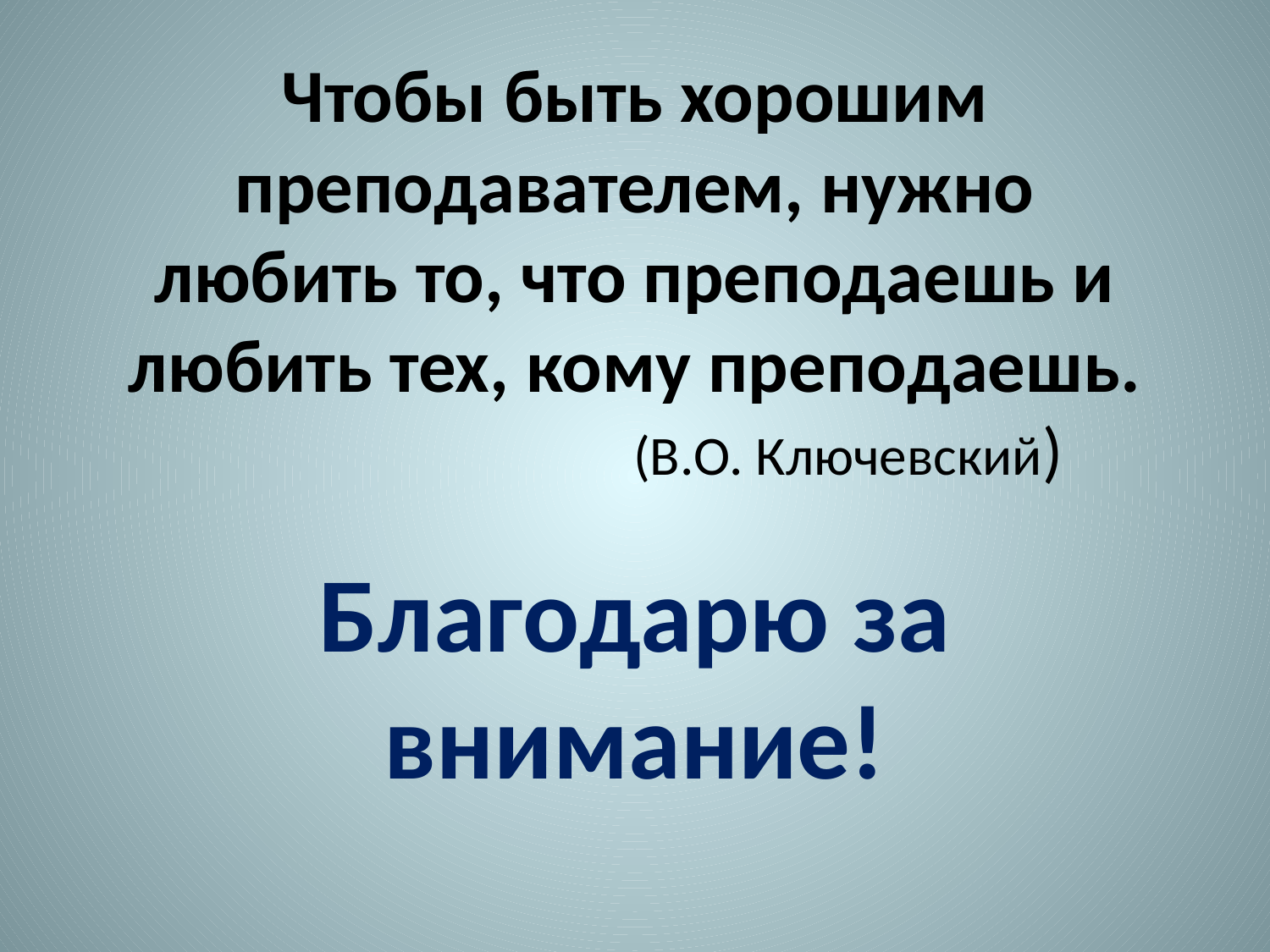

# Чтобы быть хорошим преподавателем, нужно любить то, что преподаешь и любить тех, кому преподаешь. (В.О. Ключевский)
Благодарю за внимание!